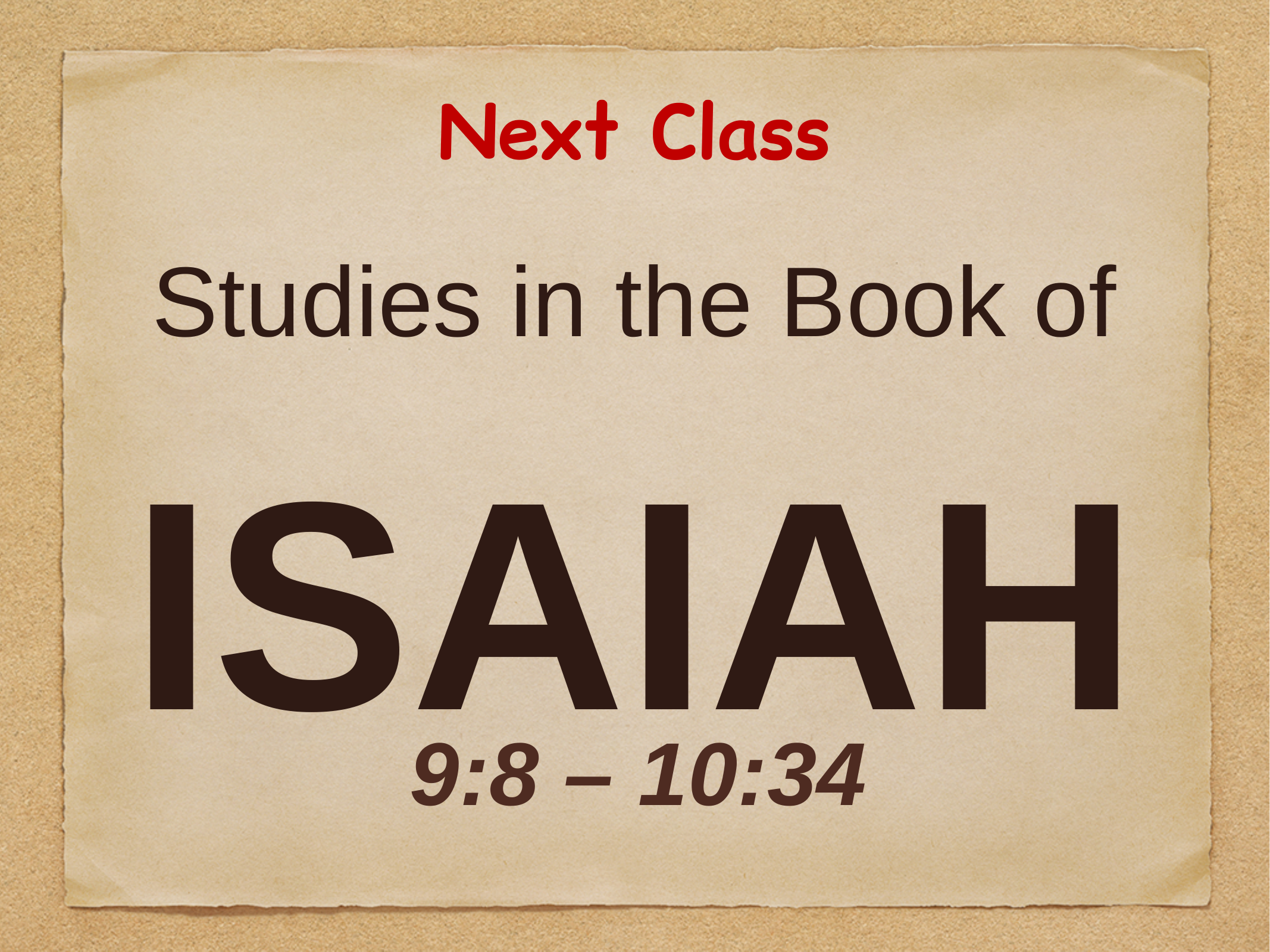

Next Class
Studies in the Book of
# ISAIAH
9:8 – 10:34